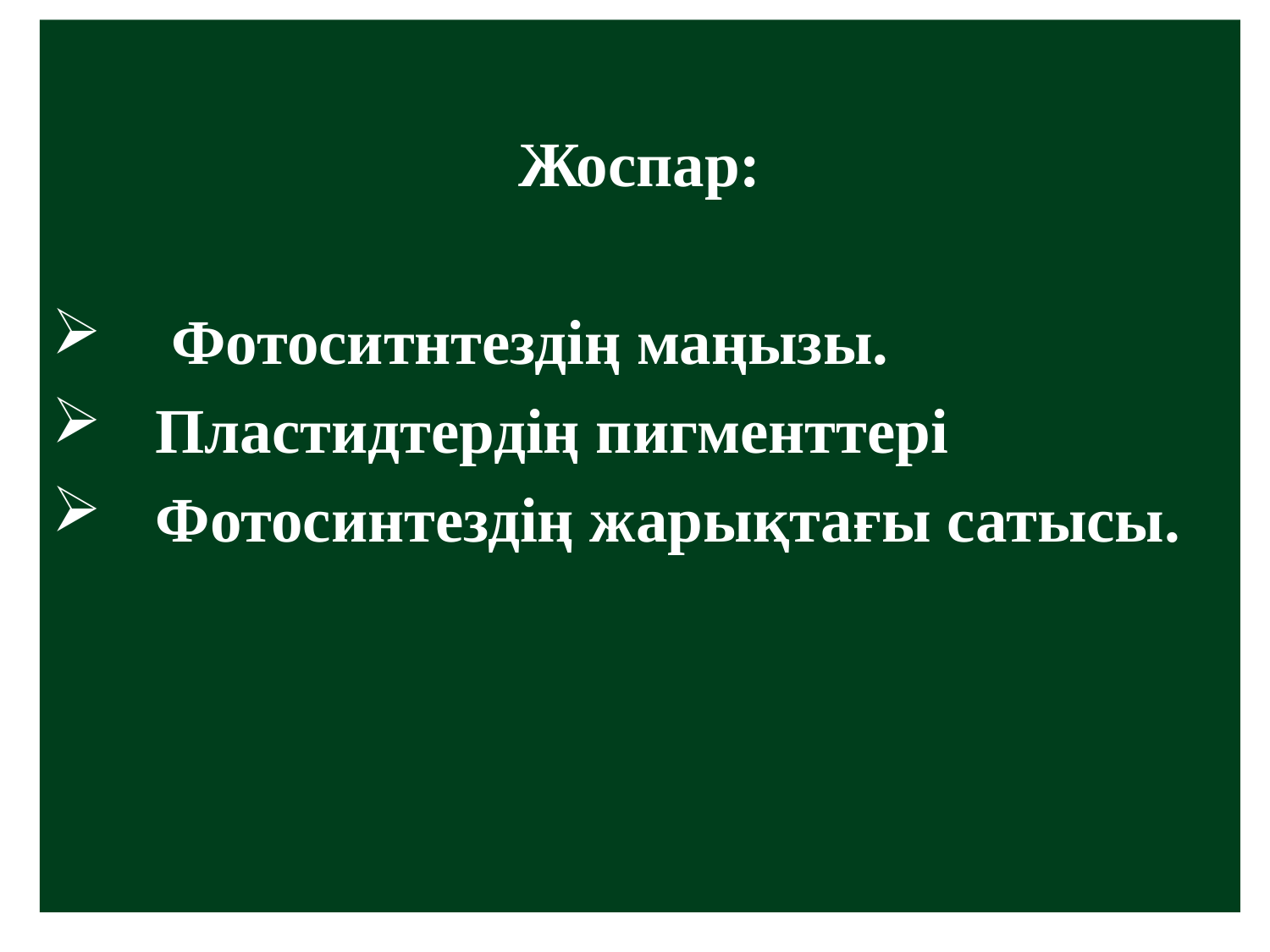

Жоспар:

 Фотоситнтездің маңызы.
Пластидтердің пигменттері
Фотосинтездің жарықтағы сатысы.